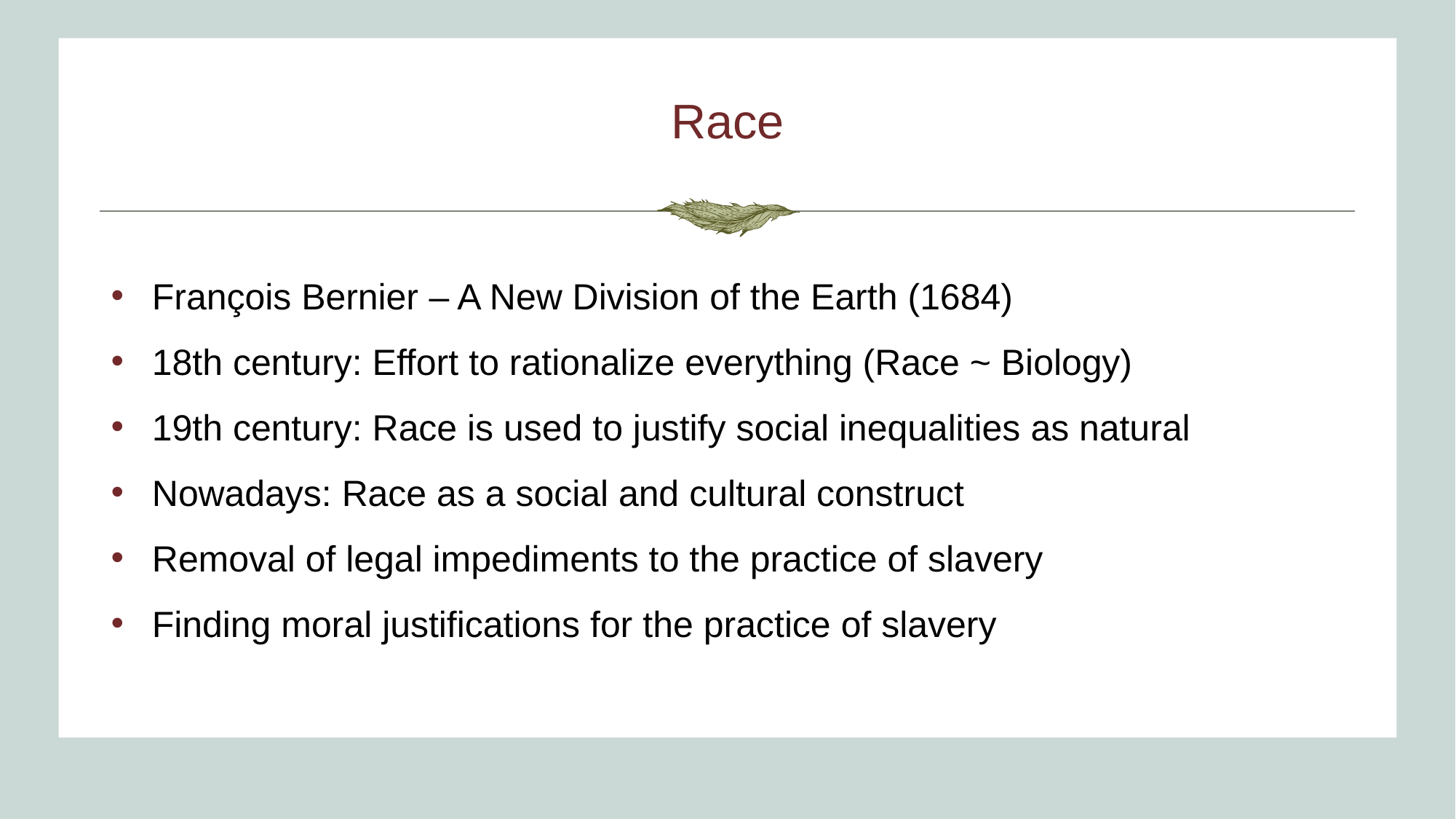

# Race
François Bernier – A New Division of the Earth (1684)
18th century: Effort to rationalize everything (Race ~ Biology)
19th century: Race is used to justify social inequalities as natural
Nowadays: Race as a social and cultural construct
Removal of legal impediments to the practice of slavery
Finding moral justifications for the practice of slavery